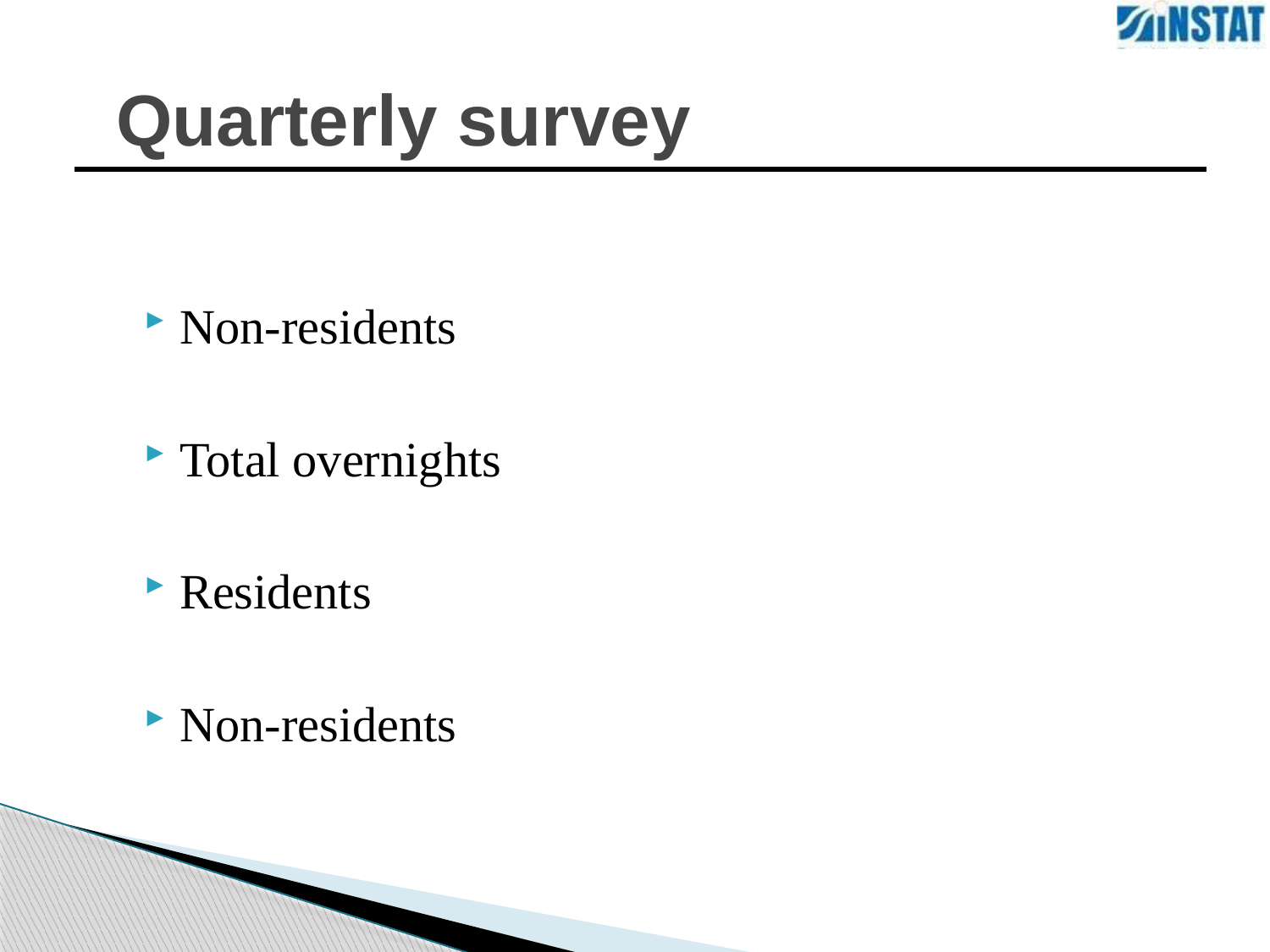

# Quarterly survey
|  |
| --- |

Non-residents

Total overnights

Residents

Non-residents